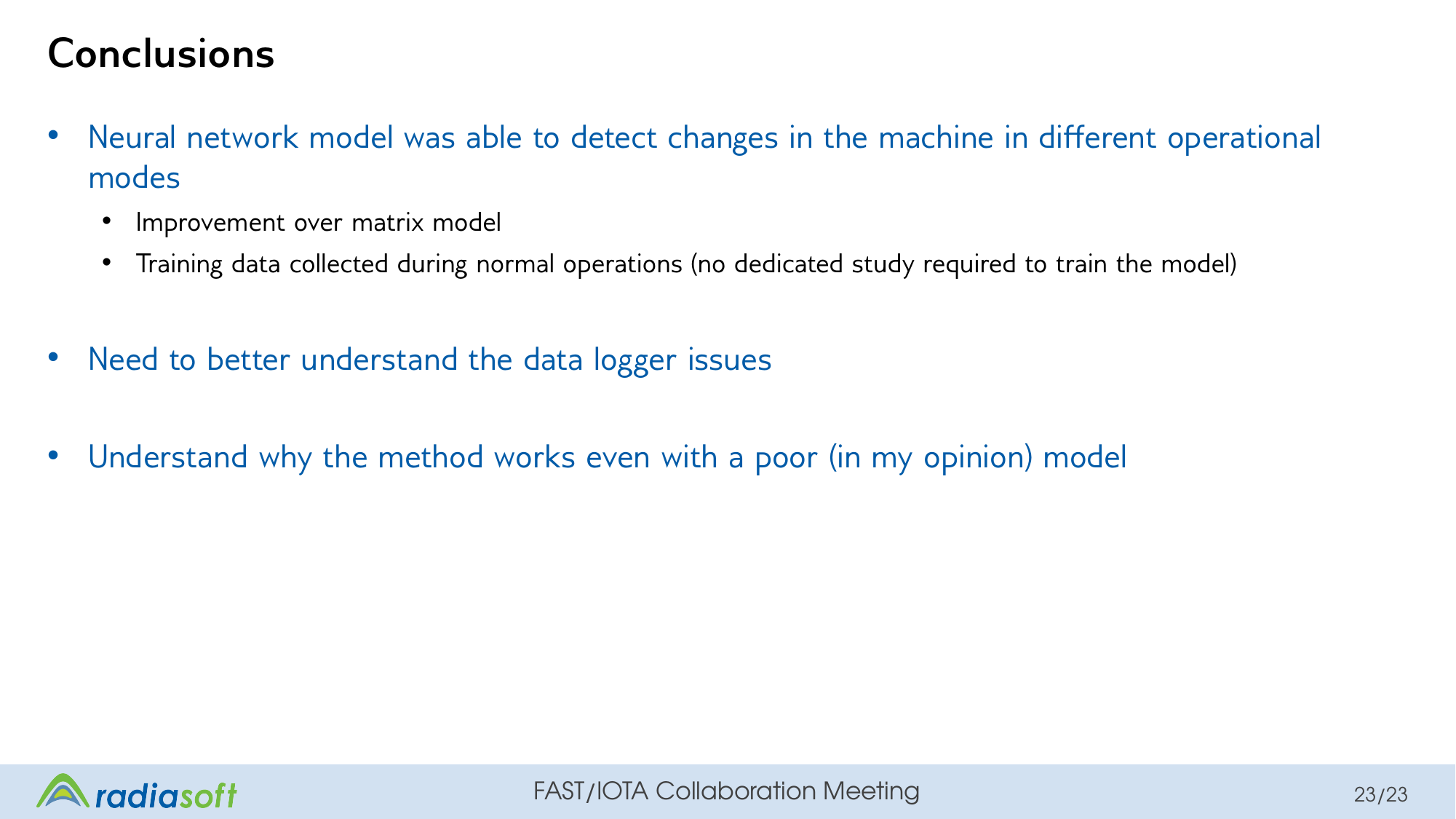

# Conclusions
Neural network model was able to detect changes in the machine in different operational modes
Improvement over matrix model
Training data collected during normal operations (no dedicated study required to train the model)

Need to better understand the data logger issues

Understand why the method works even with a poor (in my opinion) model